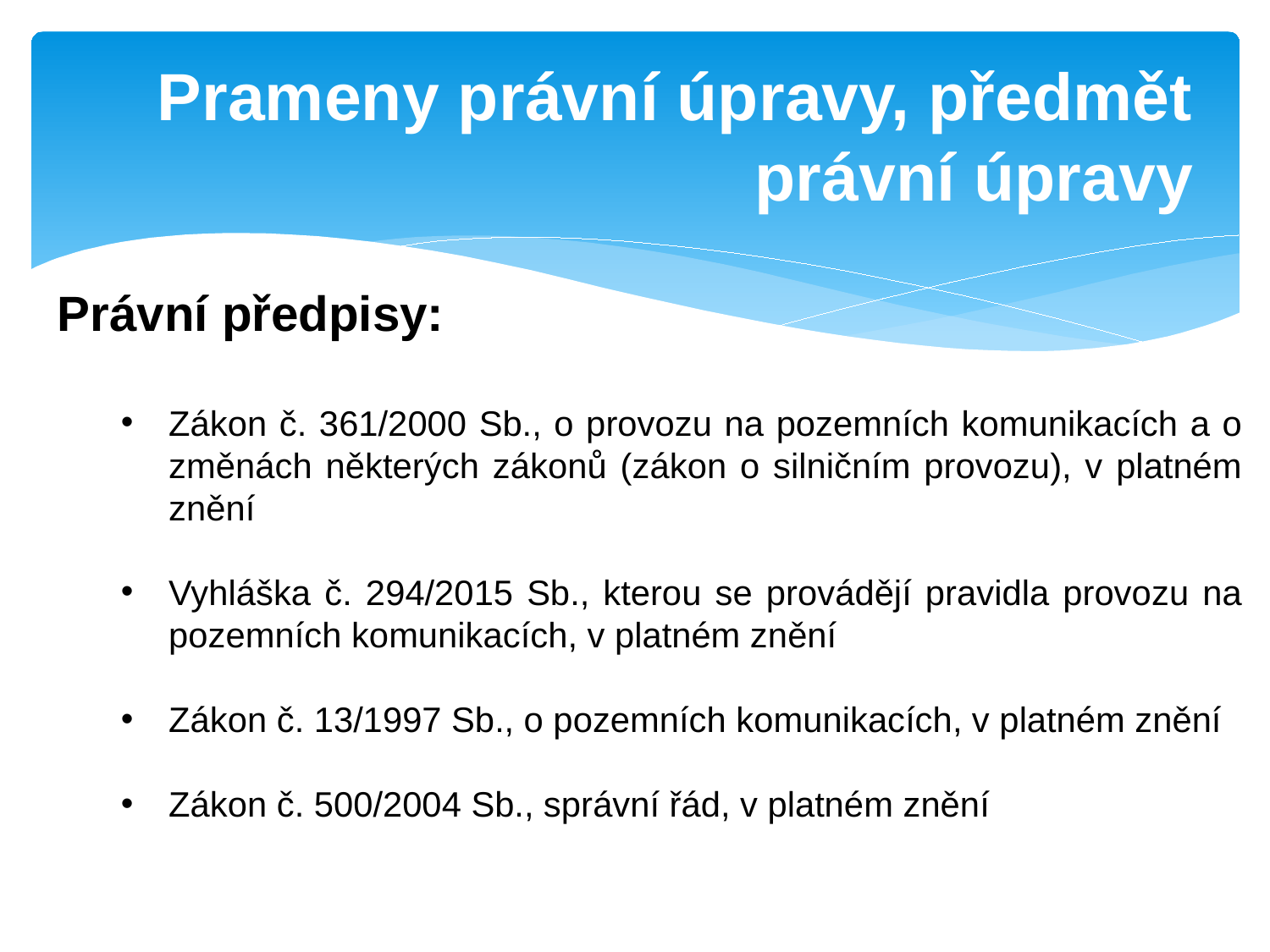

# Prameny právní úpravy, předmět právní úpravy
Právní předpisy:

Zákon č. 361/2000 Sb., o provozu na pozemních komunikacích a o změnách některých zákonů (zákon o silničním provozu), v platném znění

Vyhláška č. 294/2015 Sb., kterou se provádějí pravidla provozu na pozemních komunikacích, v platném znění

Zákon č. 13/1997 Sb., o pozemních komunikacích, v platném znění

Zákon č. 500/2004 Sb., správní řád, v platném znění